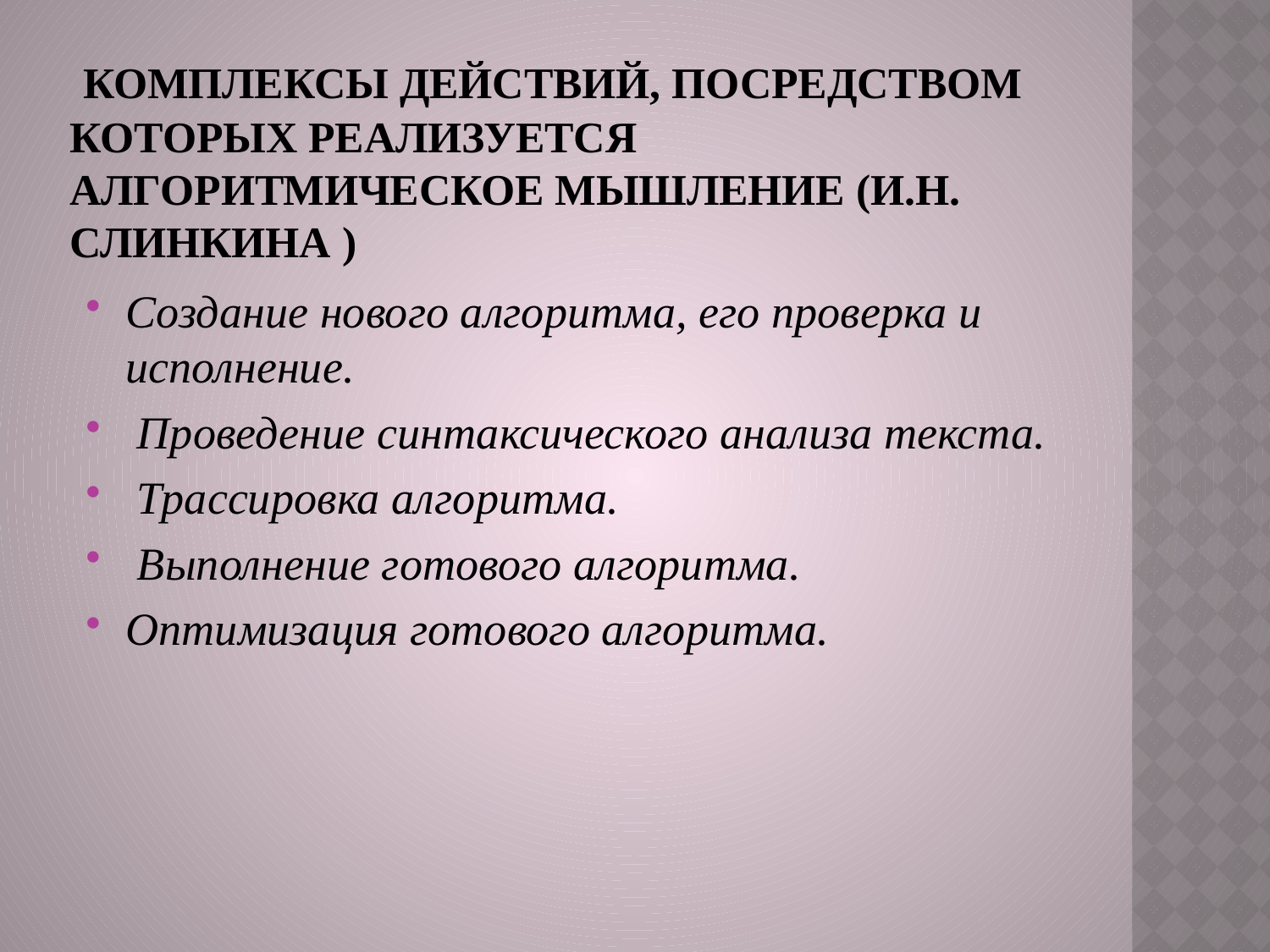

# Комплексы действий, посредством которых реализуется алгоритмическое мышление (И.Н. Слинкина )
Создание нового алгоритма, его проверка и исполнение.
 Проведение синтаксического анализа текста.
 Трассировка алгоритма.
 Выполнение готового алгоритма.
Оптимизация готового алгоритма.